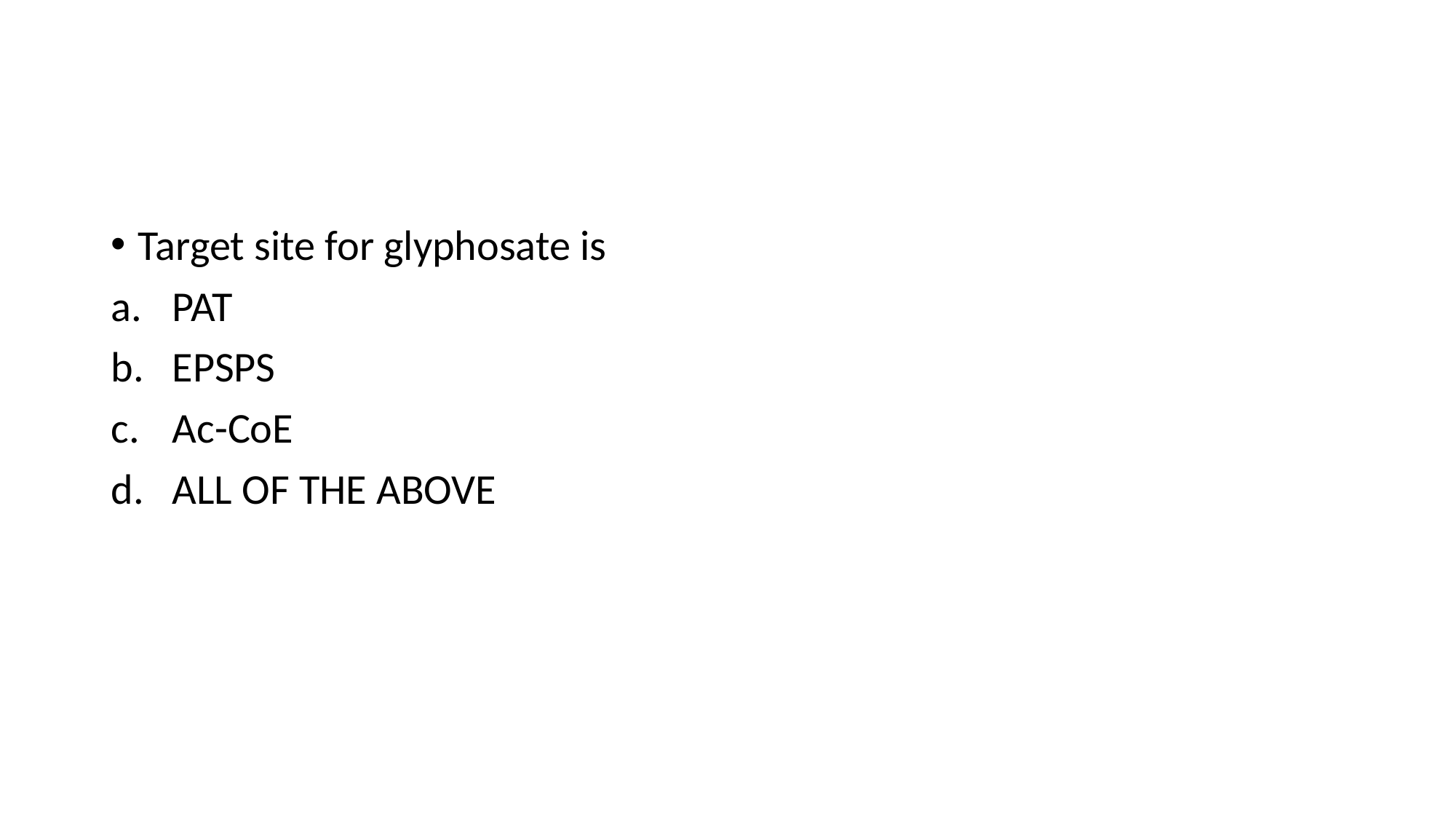

Target site for glyphosate is
PAT
EPSPS
Ac-CoE
ALL OF THE ABOVE